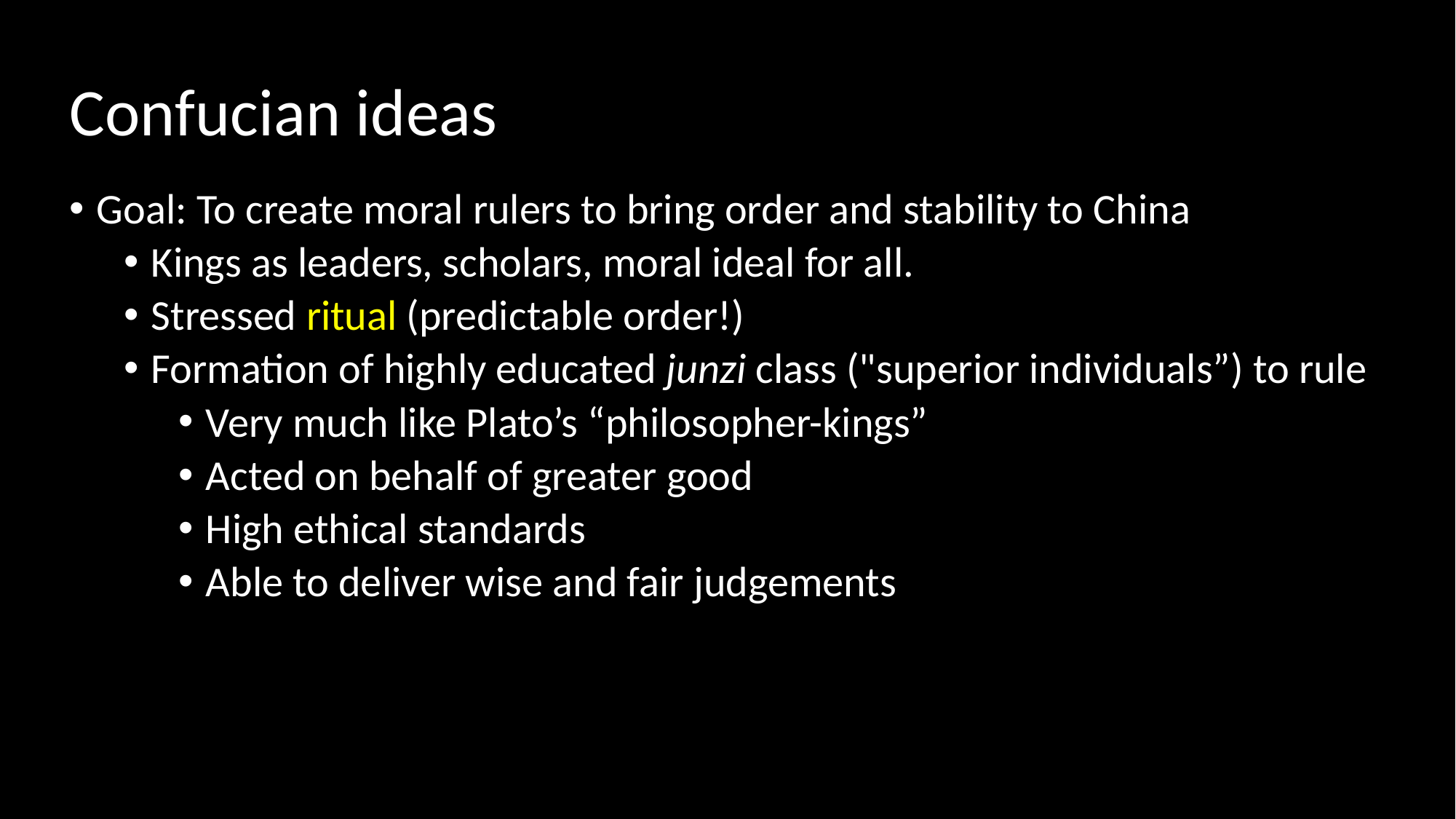

# Confucian ideas
Goal: To create moral rulers to bring order and stability to China
Kings as leaders, scholars, moral ideal for all.
Stressed ritual (predictable order!)
Formation of highly educated junzi class ("superior individuals”) to rule
Very much like Plato’s “philosopher-kings”
Acted on behalf of greater good
High ethical standards
Able to deliver wise and fair judgements